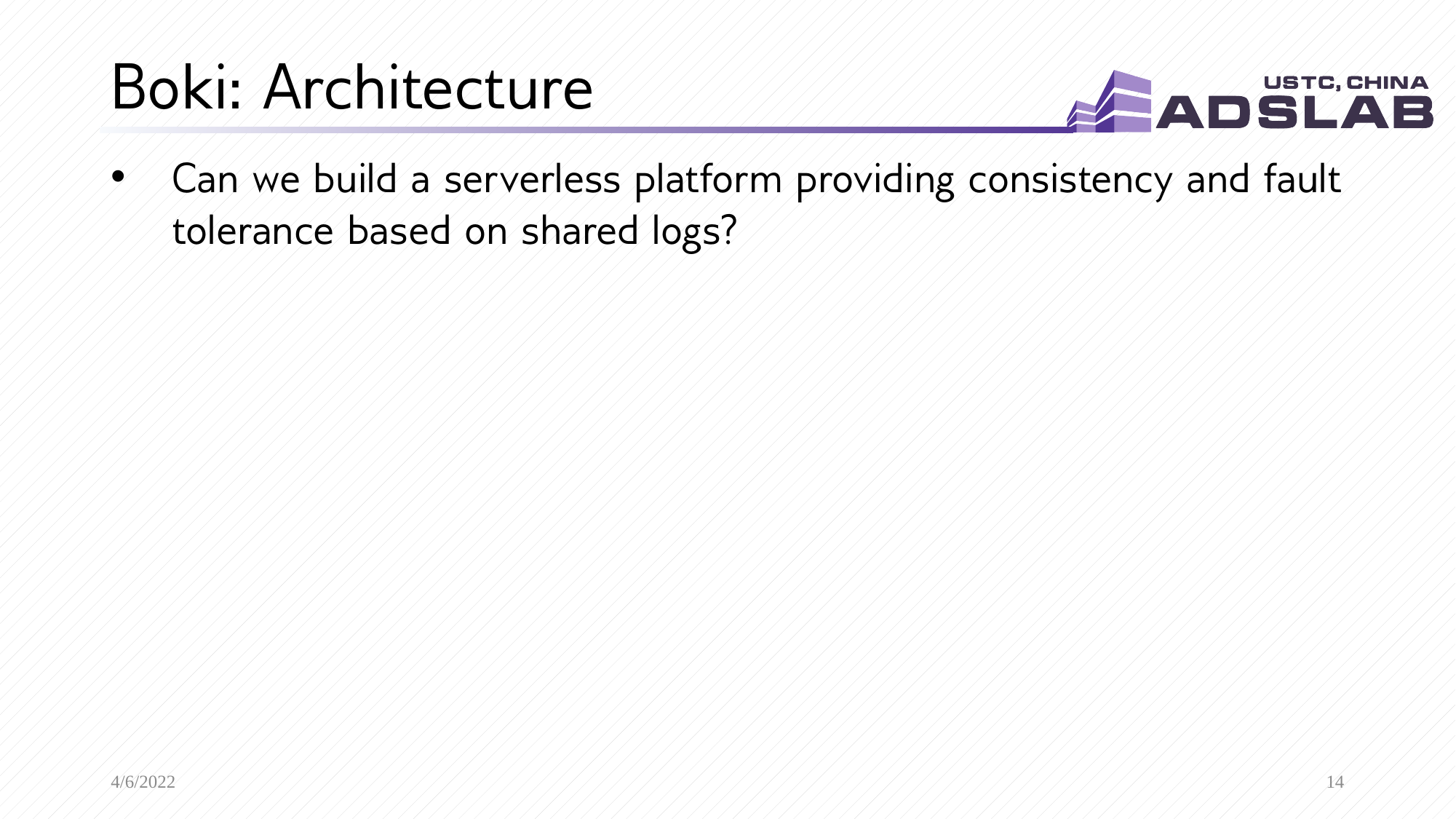

# Boki: Architecture
Can we build a serverless platform providing consistency and fault tolerance based on shared logs?
4/6/2022